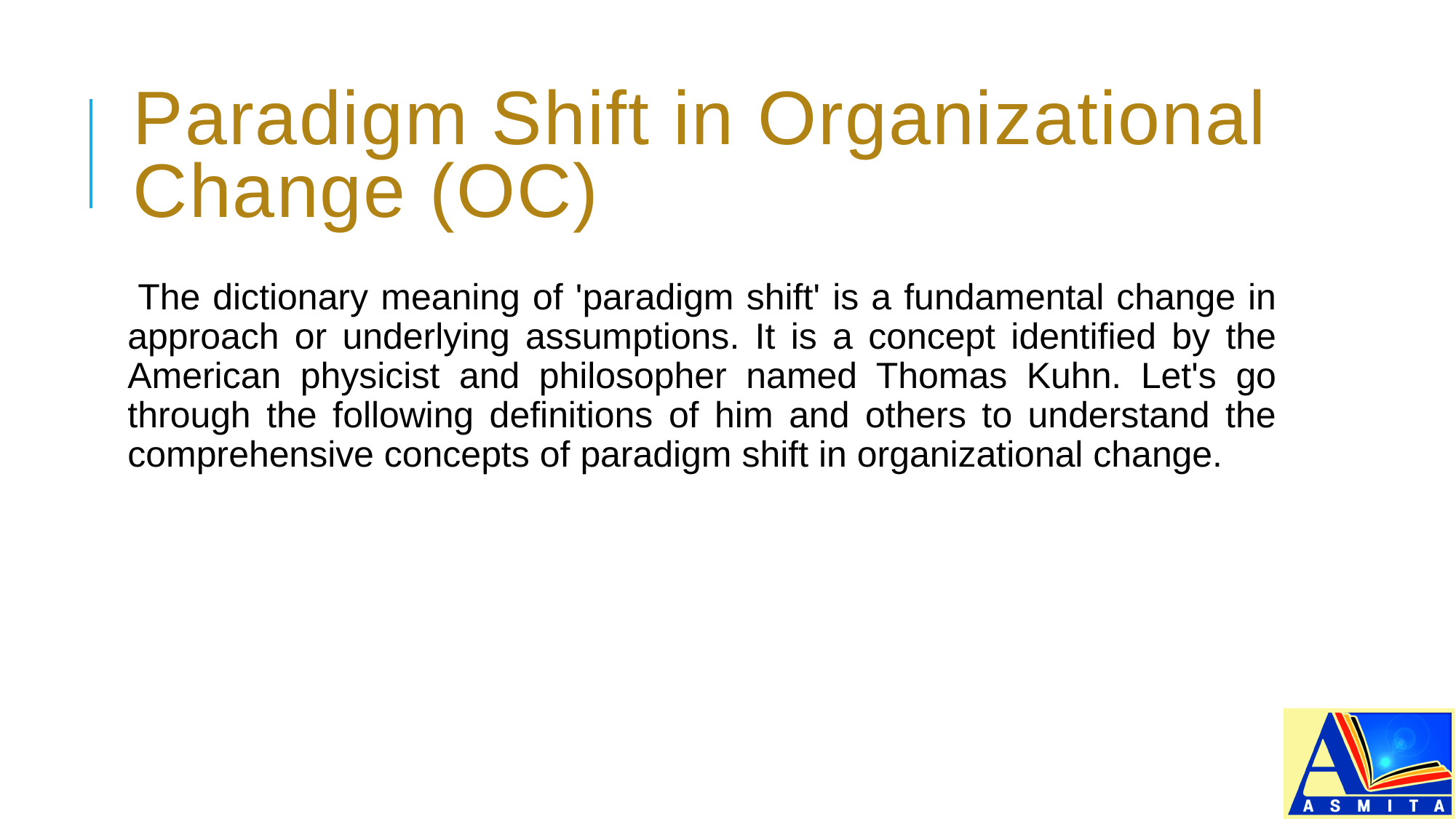

# Paradigm Shift in Organizational Change (OC)
The dictionary meaning of 'paradigm shift' is a fundamental change in approach or underlying assumptions. It is a concept identified by the American physicist and philosopher named Thomas Kuhn. Let's go through the following definitions of him and others to understand the comprehensive concepts of paradigm shift in organizational change.